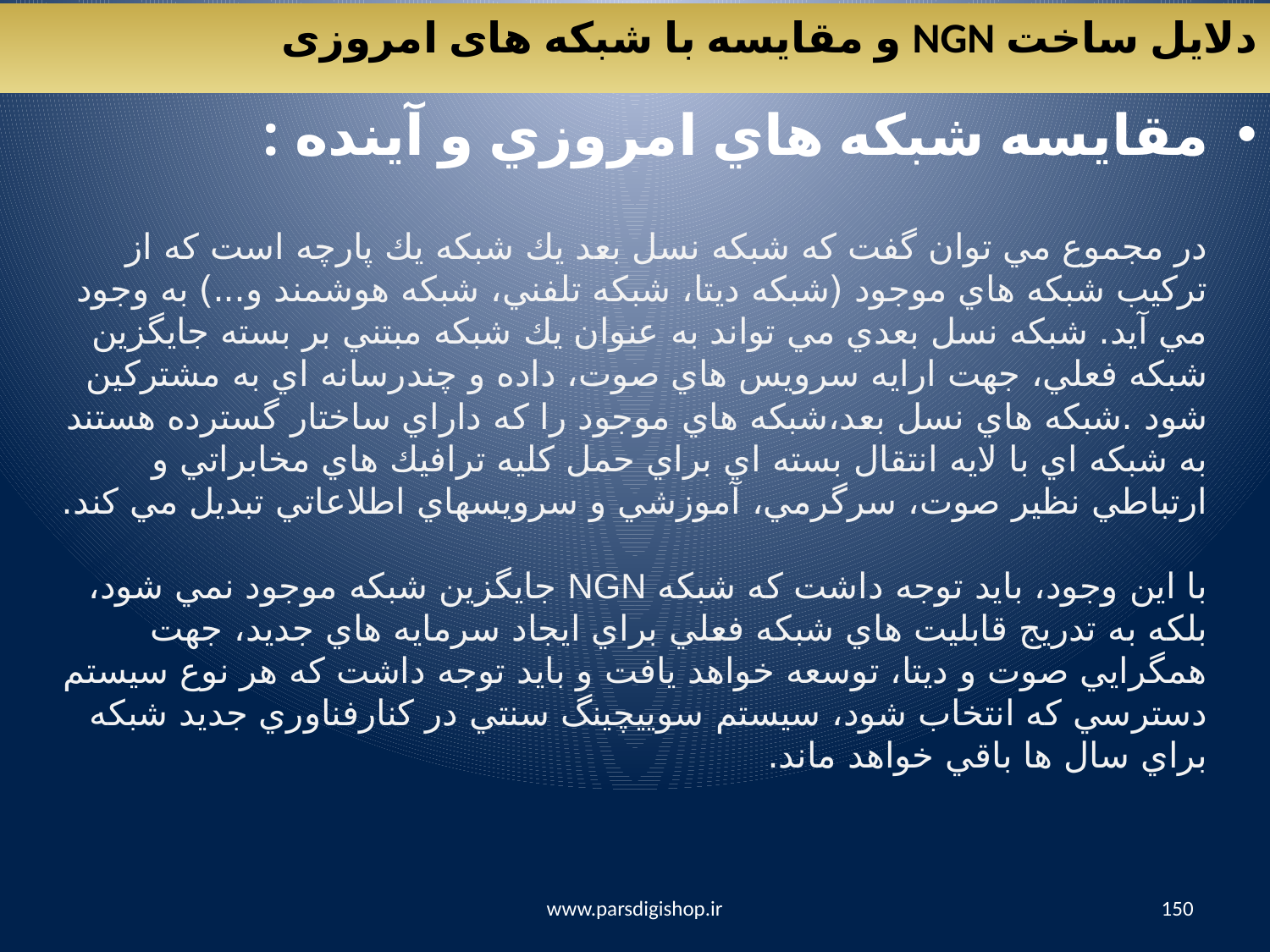

دلایل ساخت NGN و مقایسه با شبکه های امروزی
مقايسه شبكه هاي امروزي و آينده :
در مجموع مي توان گفت كه شبكه نسل بعد يك شبكه يك پارچه است كه از تركيب شبكه هاي موجود (شبكه ديتا، شبكه تلفني، شبكه هوشمند و...) به وجود مي آيد. شبكه نسل بعدي مي تواند به عنوان يك شبكه مبتني بر بسته جايگزين شبكه فعلي، جهت ارايه سرويس هاي صوت، داده و چندرسانه اي به مشتركين شود .شبكه هاي نسل بعد،شبكه هاي موجود را كه داراي ساختار گسترده هستند به شبكه اي با لايه انتقال بسته اي براي حمل كليه ترافيك هاي مخابراتي و ارتباطي نظير صوت، سرگرمي، آموزشي و سرويسهاي اطلاعاتي تبديل مي كند.

با اين وجود، بايد توجه داشت كه شبكه NGN جايگزين شبكه موجود نمي شود، بلكه به تدريج قابليت هاي شبكه فعلي براي ايجاد سرمايه هاي جديد، جهت همگرايي صوت و ديتا، توسعه خواهد يافت و بايد توجه داشت كه هر نوع سيستم دسترسي كه انتخاب شود، سيستم سوييچينگ سنتي در كنارفناوري جديد شبكه براي سال ها باقي خواهد ماند.
www.parsdigishop.ir
150